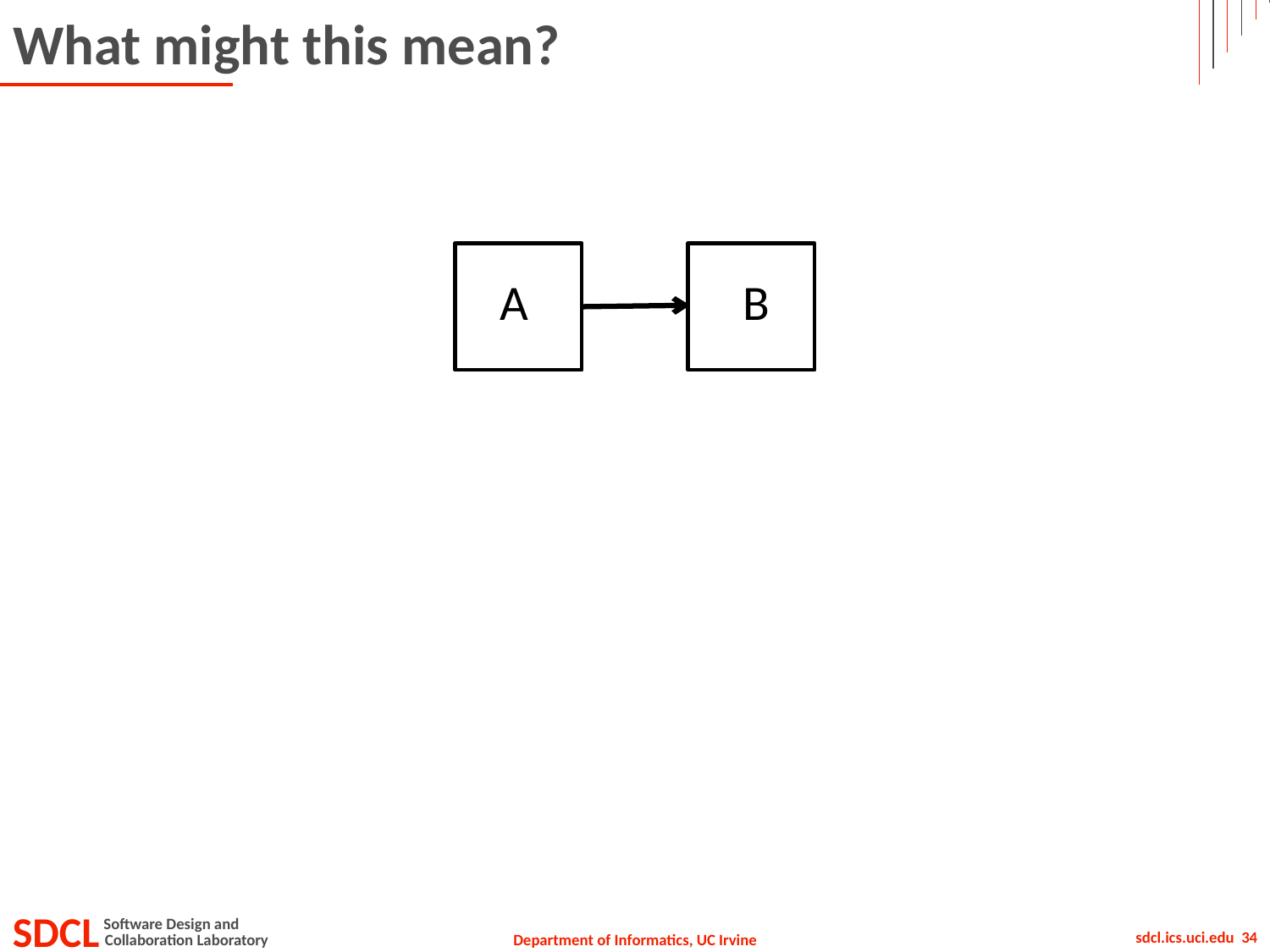

# What might this mean?

A
B